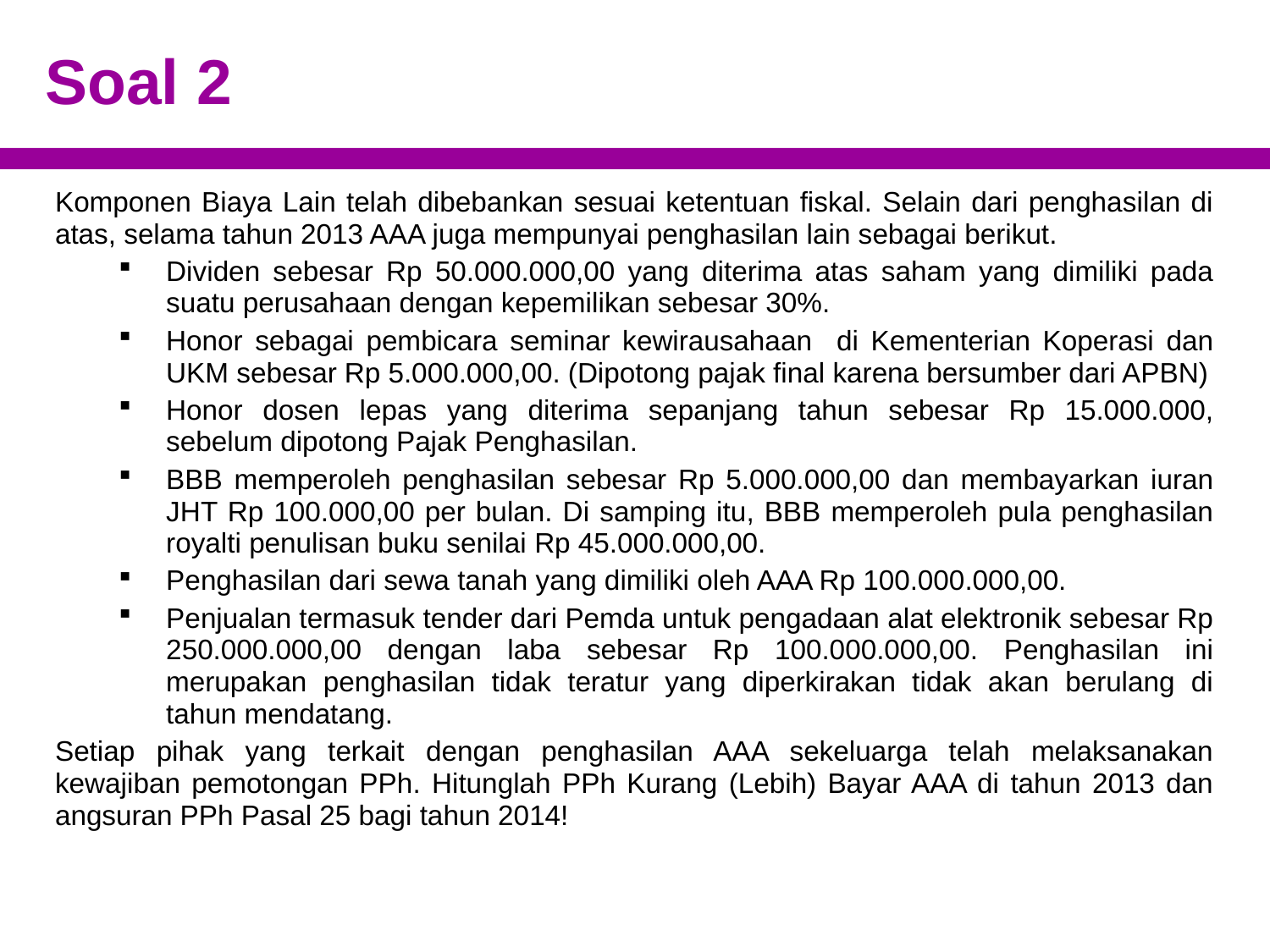

# Soal 2
Komponen Biaya Lain telah dibebankan sesuai ketentuan fiskal. Selain dari penghasilan di atas, selama tahun 2013 AAA juga mempunyai penghasilan lain sebagai berikut.
Dividen sebesar Rp 50.000.000,00 yang diterima atas saham yang dimiliki pada suatu perusahaan dengan kepemilikan sebesar 30%.
Honor sebagai pembicara seminar kewirausahaan  di Kementerian Koperasi dan UKM sebesar Rp 5.000.000,00. (Dipotong pajak final karena bersumber dari APBN)
Honor dosen lepas yang diterima sepanjang tahun sebesar Rp 15.000.000, sebelum dipotong Pajak Penghasilan.
BBB memperoleh penghasilan sebesar Rp 5.000.000,00 dan membayarkan iuran JHT Rp 100.000,00 per bulan. Di samping itu, BBB memperoleh pula penghasilan royalti penulisan buku senilai Rp 45.000.000,00.
Penghasilan dari sewa tanah yang dimiliki oleh AAA Rp 100.000.000,00.
Penjualan termasuk tender dari Pemda untuk pengadaan alat elektronik sebesar Rp 250.000.000,00 dengan laba sebesar Rp 100.000.000,00. Penghasilan ini merupakan penghasilan tidak teratur yang diperkirakan tidak akan berulang di tahun mendatang.
Setiap pihak yang terkait dengan penghasilan AAA sekeluarga telah melaksanakan kewajiban pemotongan PPh. Hitunglah PPh Kurang (Lebih) Bayar AAA di tahun 2013 dan angsuran PPh Pasal 25 bagi tahun 2014!